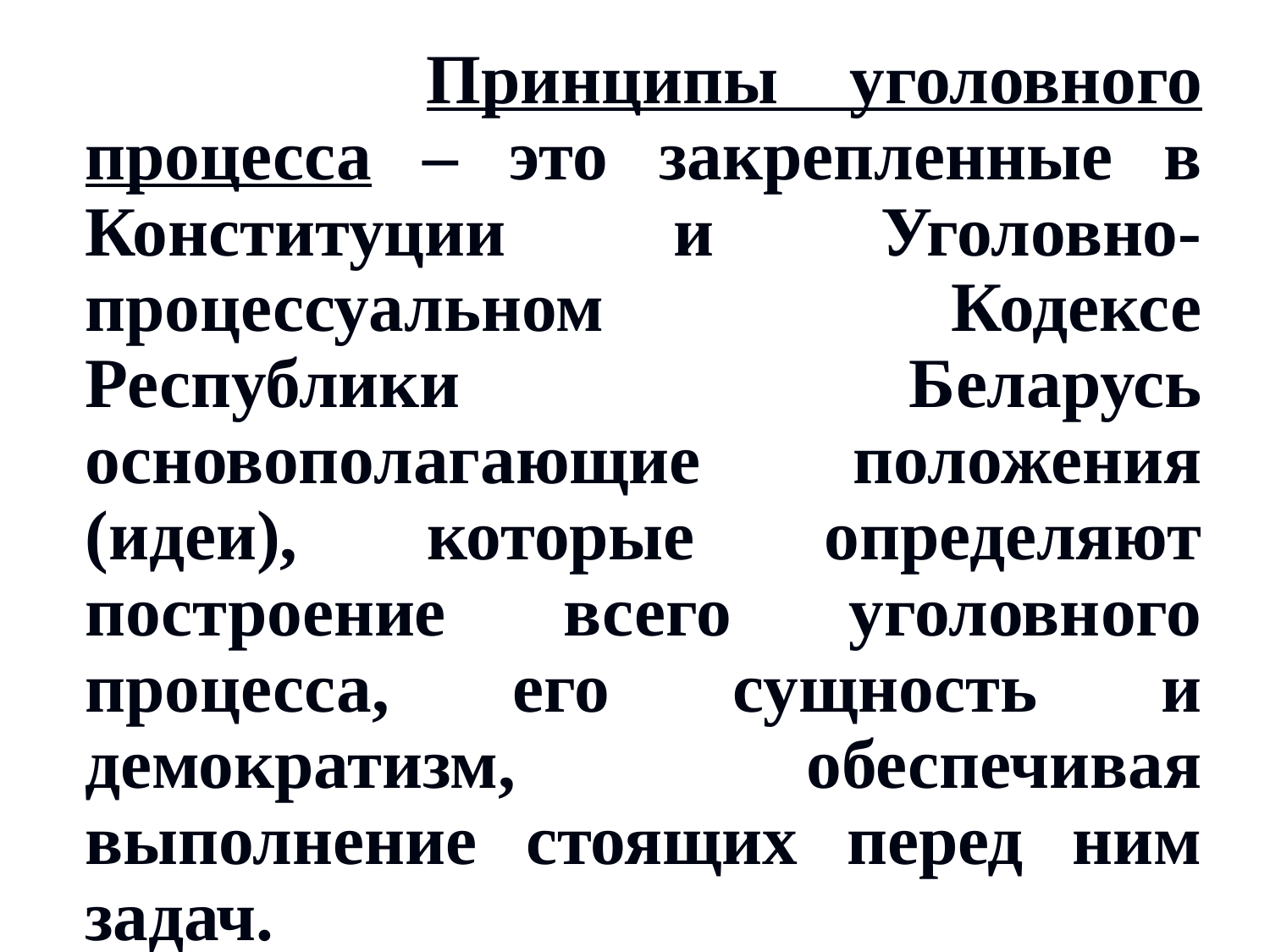

Принципы уголовного процесса – это закрепленные в Конституции и Уголовно-процессуальном Кодексе Республики Беларусь основополагающие положения (идеи), которые определяют построение всего уголовного процесса, его сущность и демократизм, обеспечивая выполнение стоящих перед ним задач.